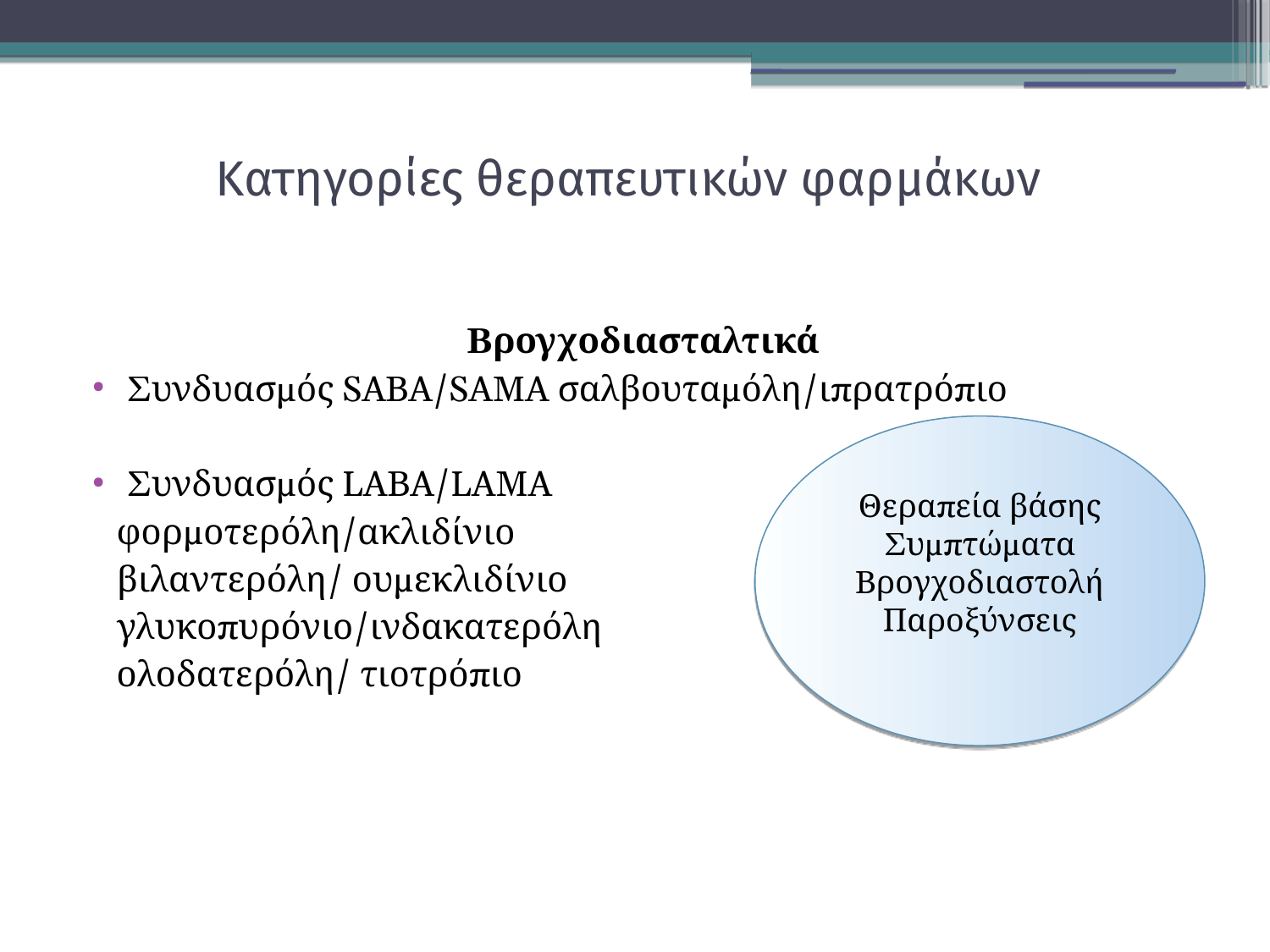

Κατηγορίες θεραπευτικών φαρμάκων
Βρογχοδιασταλτικά
Συνδυασμός SABA/SAMA σαλβουταμόλη/ιπρατρόπιο

Συνδυασμός LABA/LAMA
   φορμοτερόλη/ακλιδίνιο
   βιλαντερόλη/ ουμεκλιδίνιο
   γλυκοπυρόνιο/ινδακατερόλη
   ολοδατερόλη/ τιοτρόπιο

Θεραπεία βάσης
Συμπτώματα
Βρογχοδιαστολή
Παροξύνσεις